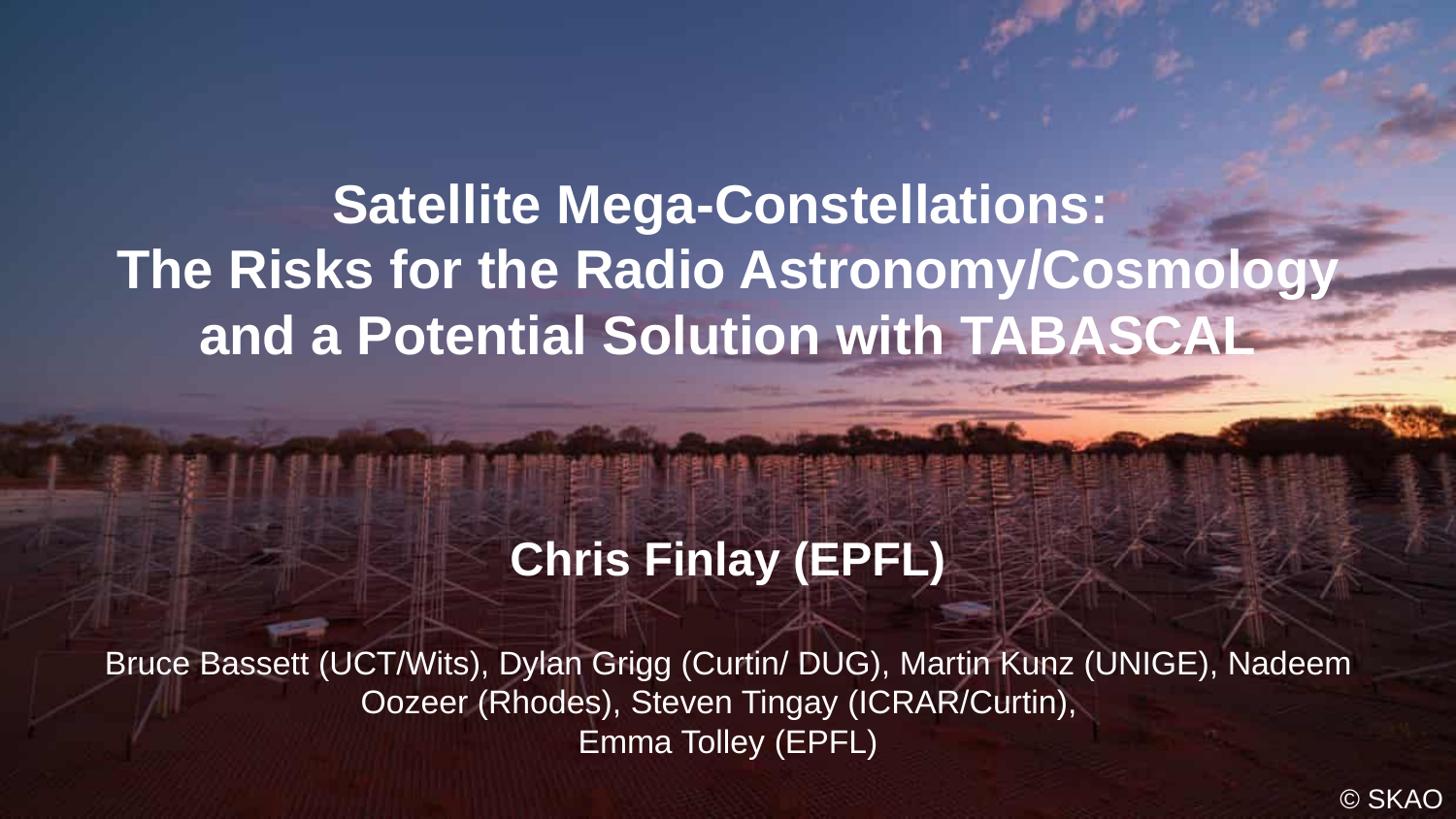

# Satellite Mega-Constellations:
The Risks for the Radio Astronomy/Cosmology and a Potential Solution with TABASCAL
Chris Finlay (EPFL)

Bruce Bassett (UCT/Wits), Dylan Grigg (Curtin/ DUG), Martin Kunz (UNIGE), Nadeem Oozeer (Rhodes), Steven Tingay (ICRAR/Curtin),
Emma Tolley (EPFL)
© SKAO